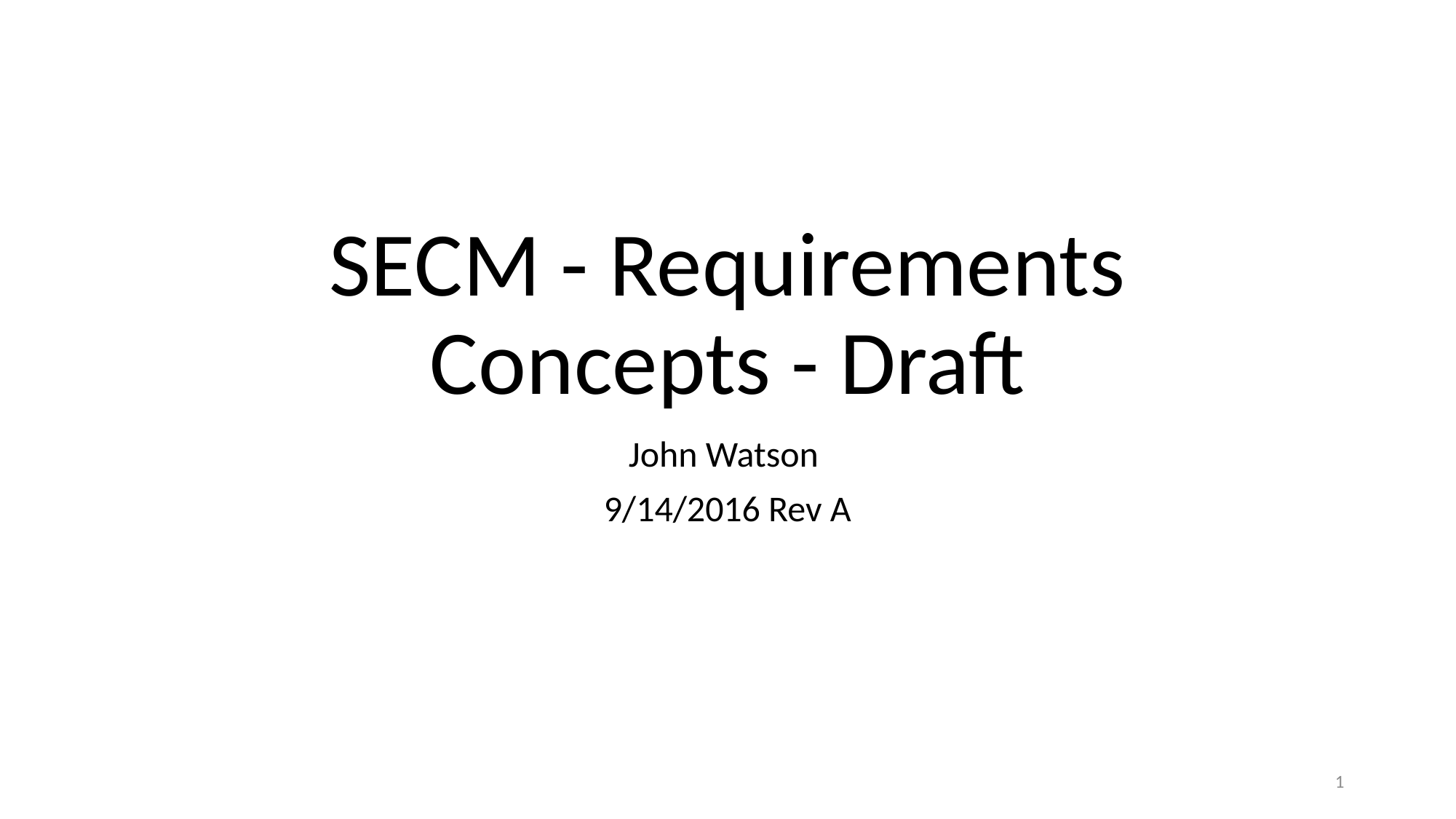

# SECM - Requirements Concepts - Draft
John Watson
9/14/2016 Rev A
1